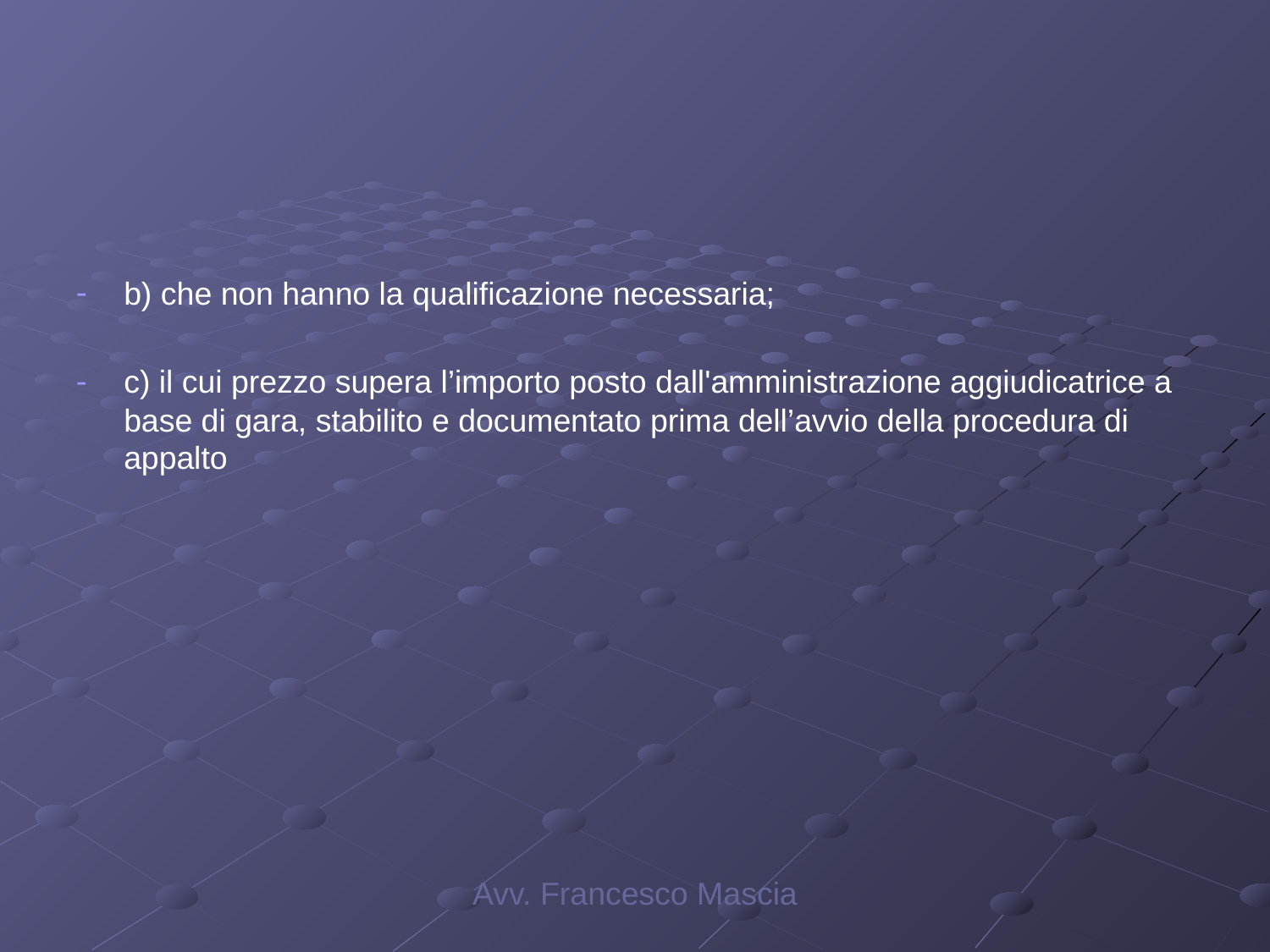

#

b) che non hanno la qualificazione necessaria;

c) il cui prezzo supera l’importo posto dall'amministrazione aggiudicatrice a base di gara, stabilito e documentato prima dell’avvio della procedura di appalto

Avv. Francesco Mascia